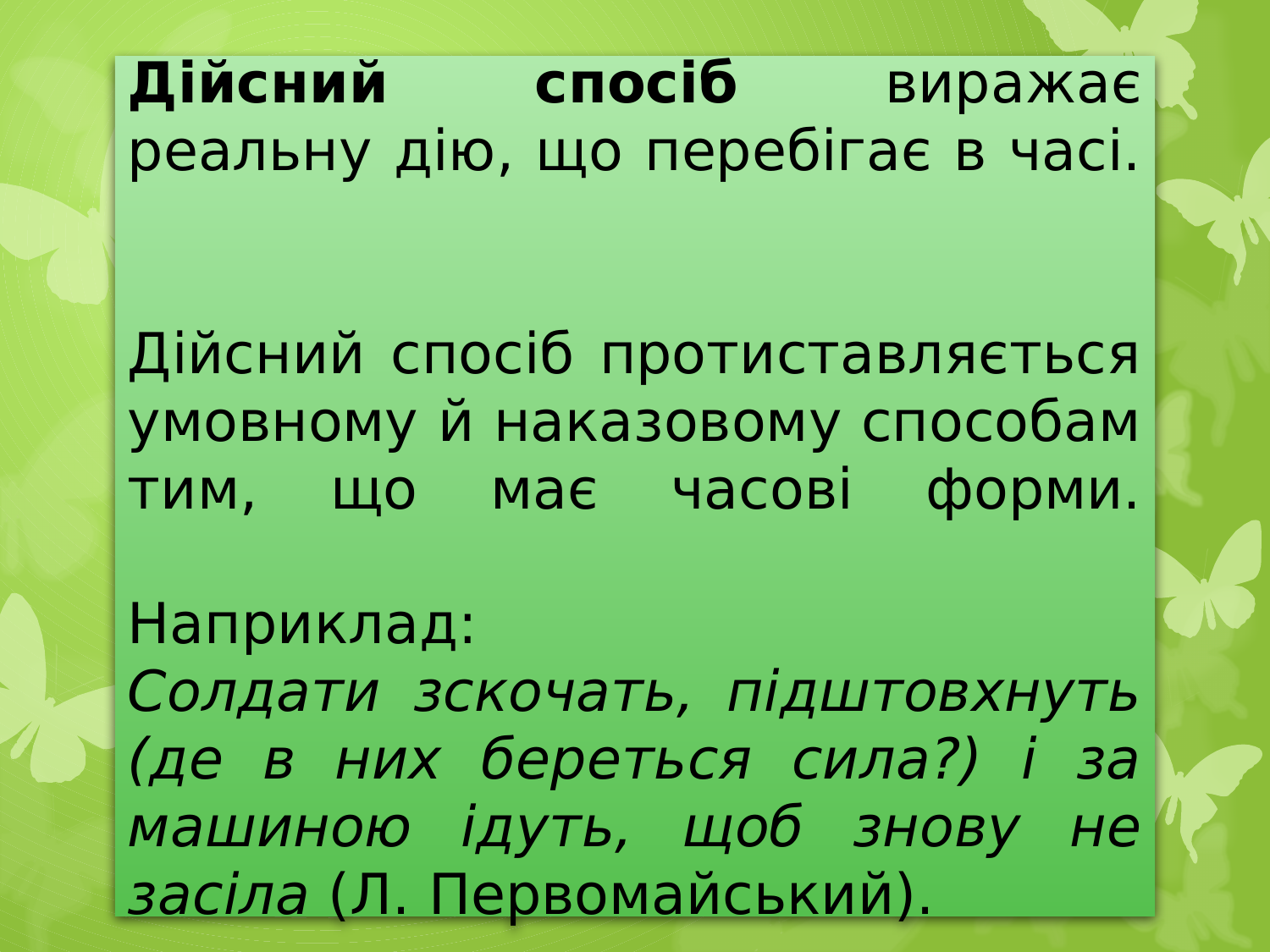

# Дійсний спосіб виражає реальну дію, що перебігає в часі. Дійсний спосіб протиставляється умовному й наказовому способам тим, що має часові форми. Наприклад:  Солдати зскочать, підштовхнуть (де в них береться сила?) і за машиною ідуть, щоб знову не засіла (Л. Первомайський).